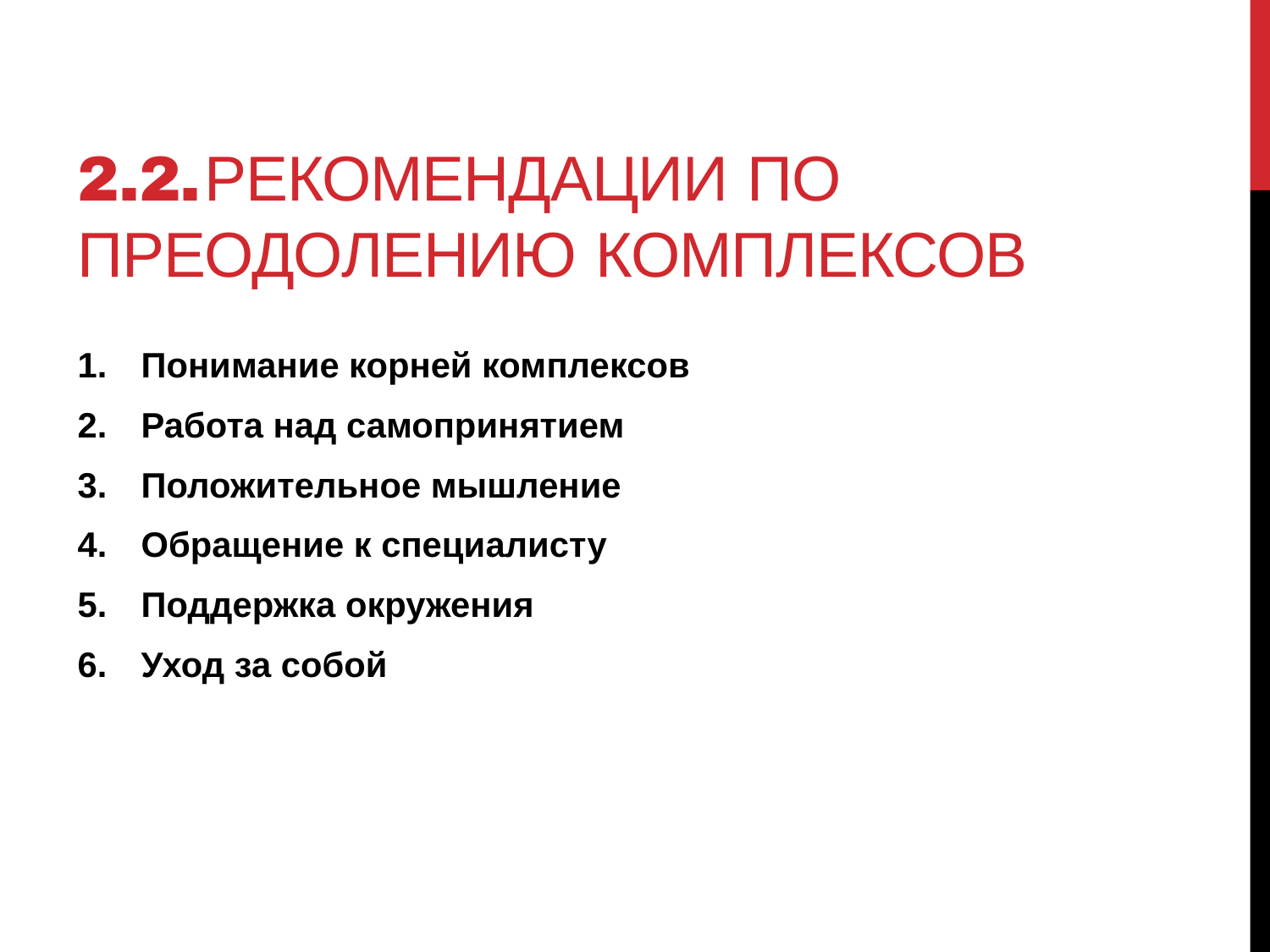

# 2.2.	Рекомендации по преодолению комплексов
Понимание корней комплексов
Работа над самопринятием
Положительное мышление
Обращение к специалисту
Поддержка окружения
Уход за собой